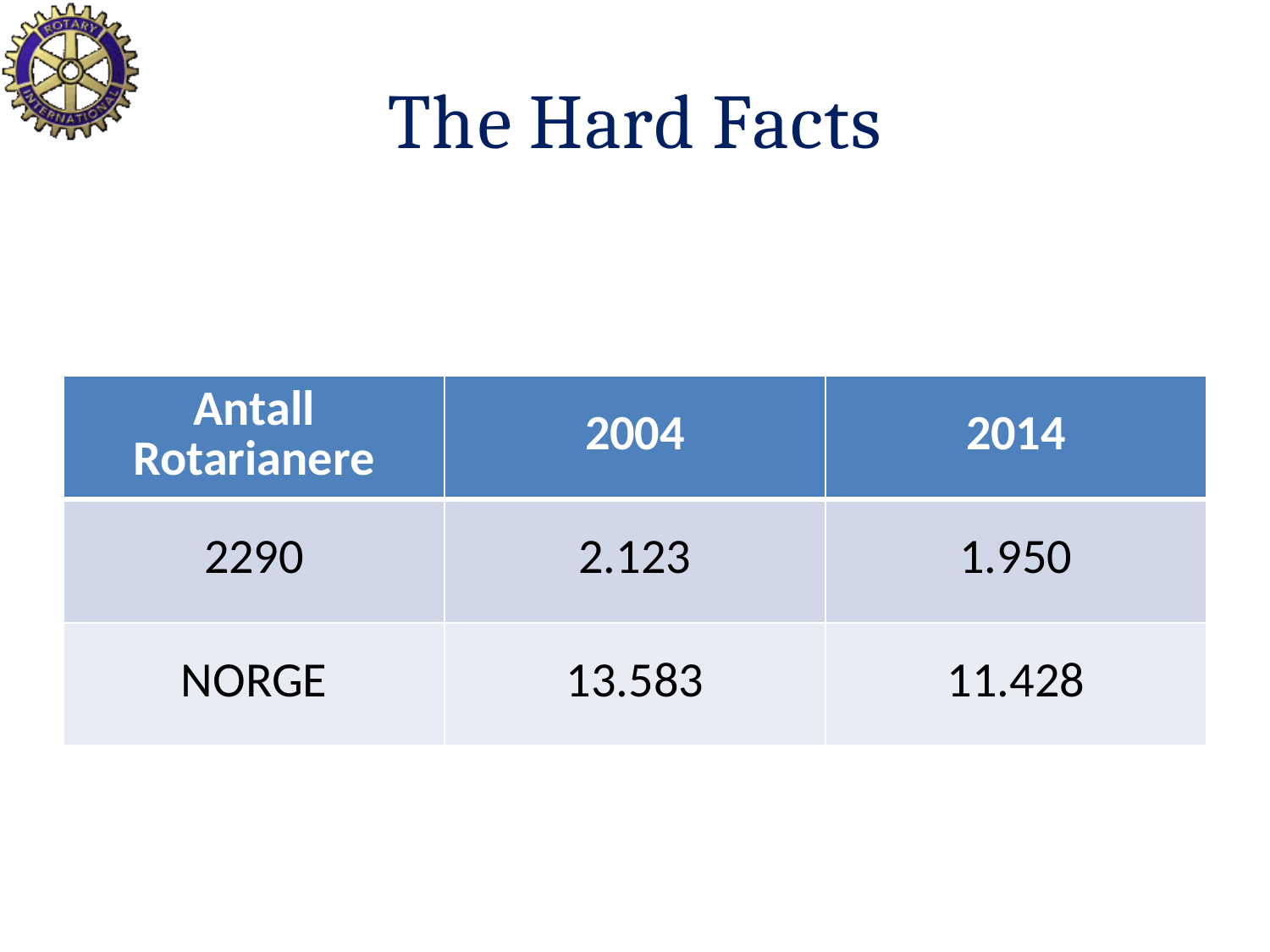

# The Hard Facts
| Antall Rotarianere | 2004 | 2014 |
| --- | --- | --- |
| 2290 | 2.123 | 1.950 |
| NORGE | 13.583 | 11.428 |